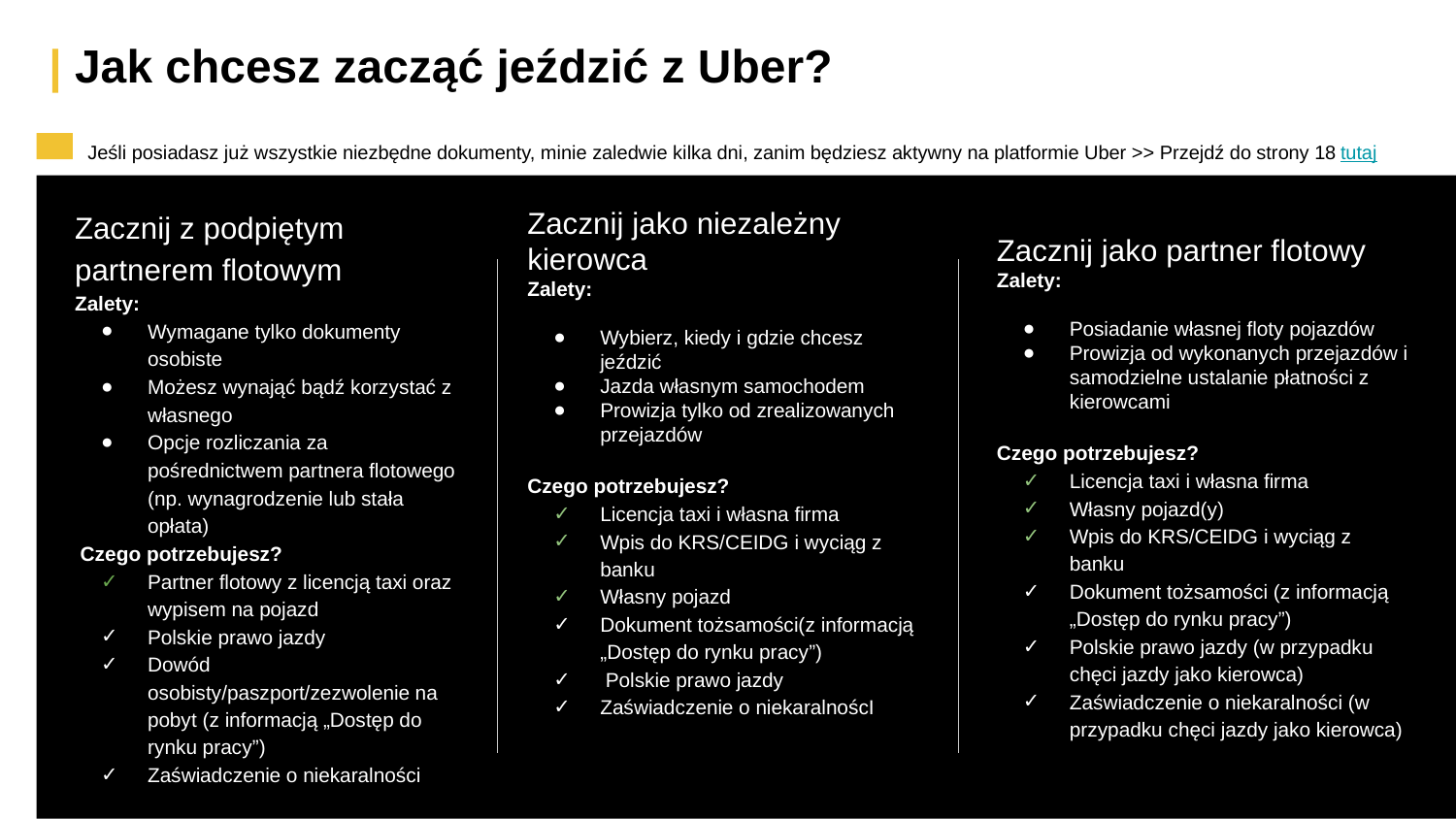

| Jak chcesz zacząć jeździć z Uber?

Jeśli posiadasz już wszystkie niezbędne dokumenty, minie zaledwie kilka dni, zanim będziesz aktywny na platformie Uber >> Przejdź do strony 18 tutaj

Начните как независимый водитель

Преимущества:

Выбирайте, когда и где вы хотите ездить
Вождение собственного автомобиля
Комиссия только за выполненные поездки

Что вам необходимо?
Документ, удостоверяющий личность (с информацией "Доступ к рынку труда")
 Водительское удостоверение со стажем не менее одного года (с 17 июня мы принимаем только польские водительские удостоверения)
Справка об отсутствии судимости
Лицензия такси и собственная компания
Выписка из KRS/CEIDG и выписка с банковского счета
Собственный автомобиль

Zacznij jako partner flotowy
Zalety:

Posiadanie własnej floty pojazdów
Prowizja od wykonanych przejazdów i samodzielne ustalanie płatności z kierowcami

Czego potrzebujesz?
Licencja taxi i własna firma
Własny pojazd(y)
Wpis do KRS/CEIDG i wyciąg z banku
Dokument tożsamości (z informacją „Dostęp do rynku pracy”)
Polskie prawo jazdy (w przypadku chęci jazdy jako kierowca)
Zaświadczenie o niekaralności (w przypadku chęci jazdy jako kierowca)

Zacznij z podpiętym partnerem flotowym
Zalety:
Wymagane tylko dokumenty osobiste
Możesz wynająć bądź korzystać z własnego
Opcje rozliczania za pośrednictwem partnera flotowego (np. wynagrodzenie lub stała opłata)
 Czego potrzebujesz?
Partner flotowy z licencją taxi oraz wypisem na pojazd
Polskie prawo jazdy
Dowód osobisty/paszport/zezwolenie na pobyt (z informacją „Dostęp do rynku pracy”)
Zaświadczenie o niekaralności

Zacznij jako niezależny kierowca
Zalety:

Wybierz, kiedy i gdzie chcesz jeździć
Jazda własnym samochodem
Prowizja tylko od zrealizowanych przejazdów

Czego potrzebujesz?
Licencja taxi i własna firma
Wpis do KRS/CEIDG i wyciąg z banku
Własny pojazd
Dokument tożsamości(z informacją „Dostęp do rynku pracy”)
 Polskie prawo jazdy
Zaświadczenie o niekaralnoścI